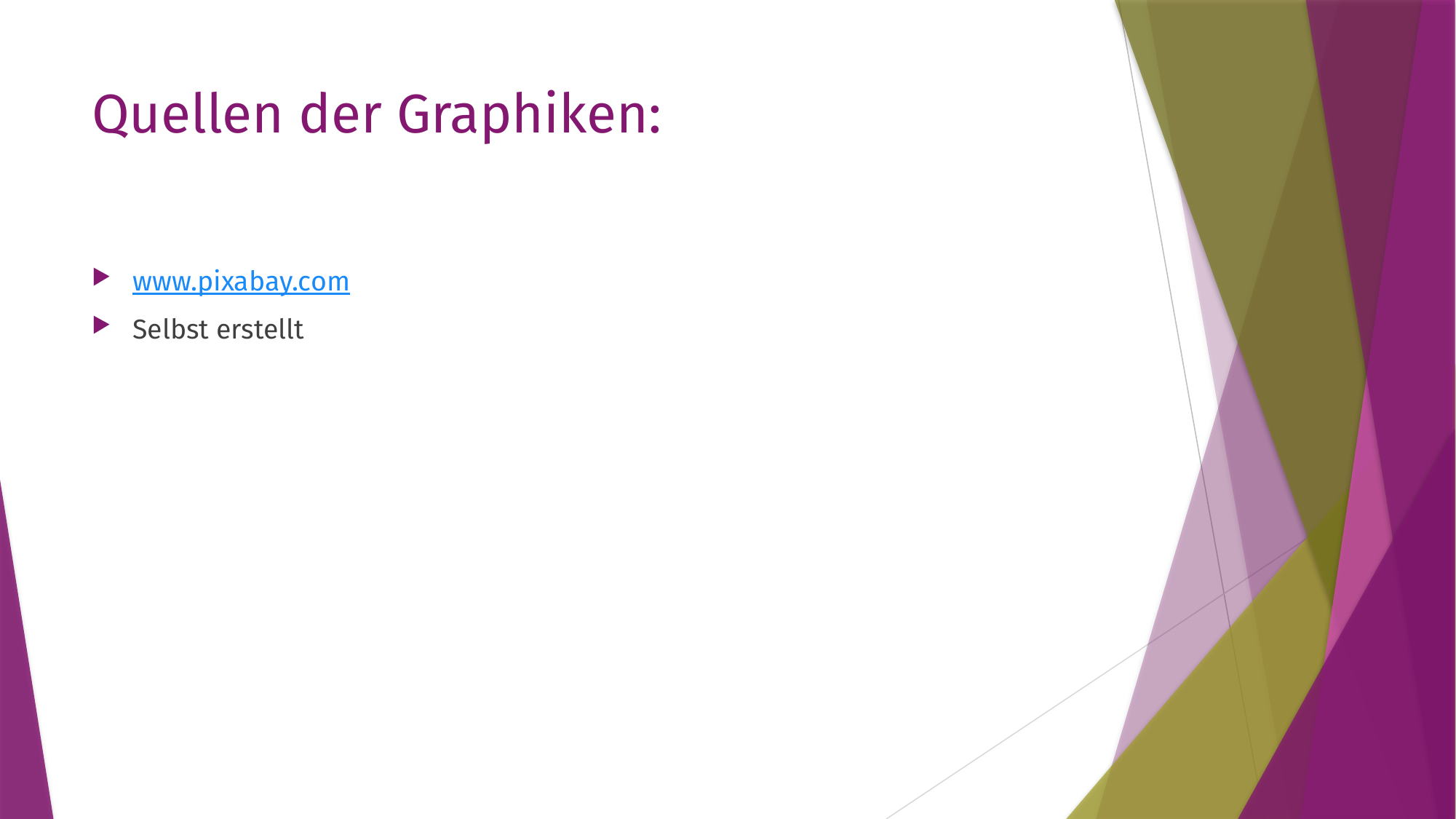

# Quellen der Graphiken:
www.pixabay.com
Selbst erstellt